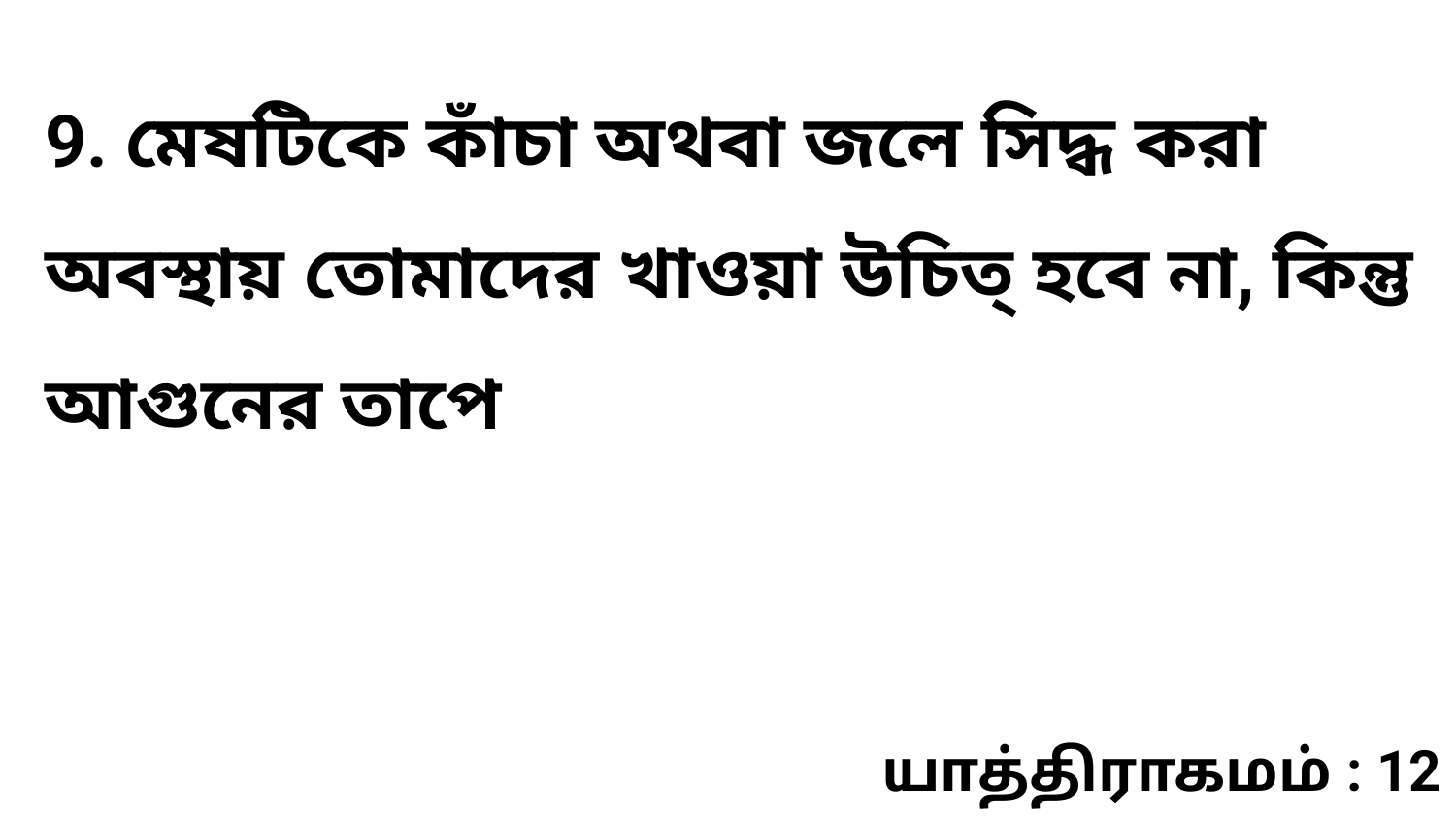

9. মেষটিকে কাঁচা অথবা জলে সিদ্ধ করা অবস্থায় তোমাদের খাওয়া উচিত্‌ হবে না, কিন্তু আগুনের তাপে
யாத்திராகமம் : 12